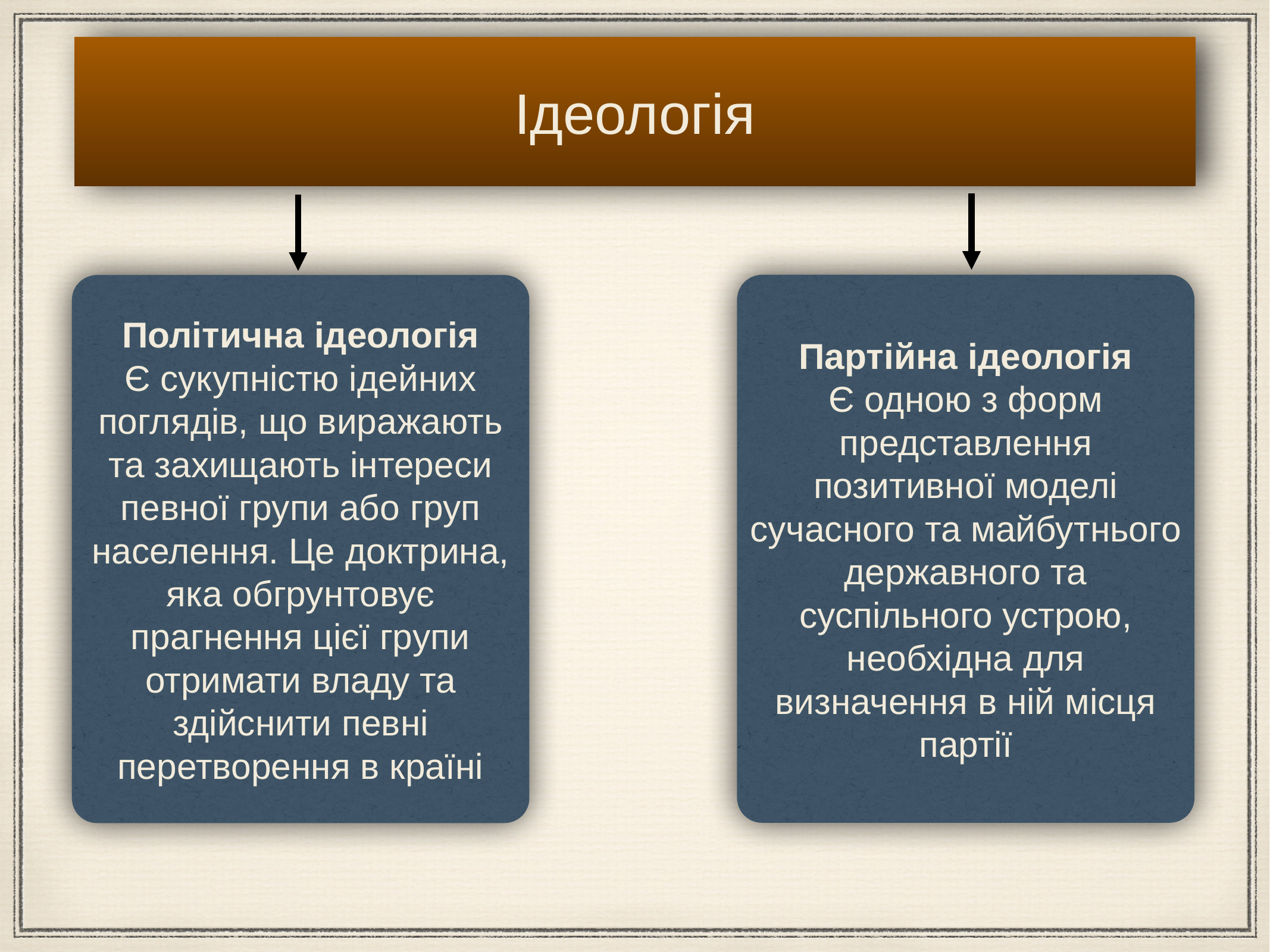

# Ідеологія

Партійна ідеологія
Є одною з форм представлення позитивної моделі сучасного та майбутнього державного та суспільного устрою, необхідна для визначення в ній місця партії
Політична ідеологія
Є сукупністю ідейних поглядів, що виражають та захищають інтереси певної групи або груп населення. Це доктрина, яка обгрунтовує прагнення цієї групи отримати владу та здійснити певні перетворення в країні